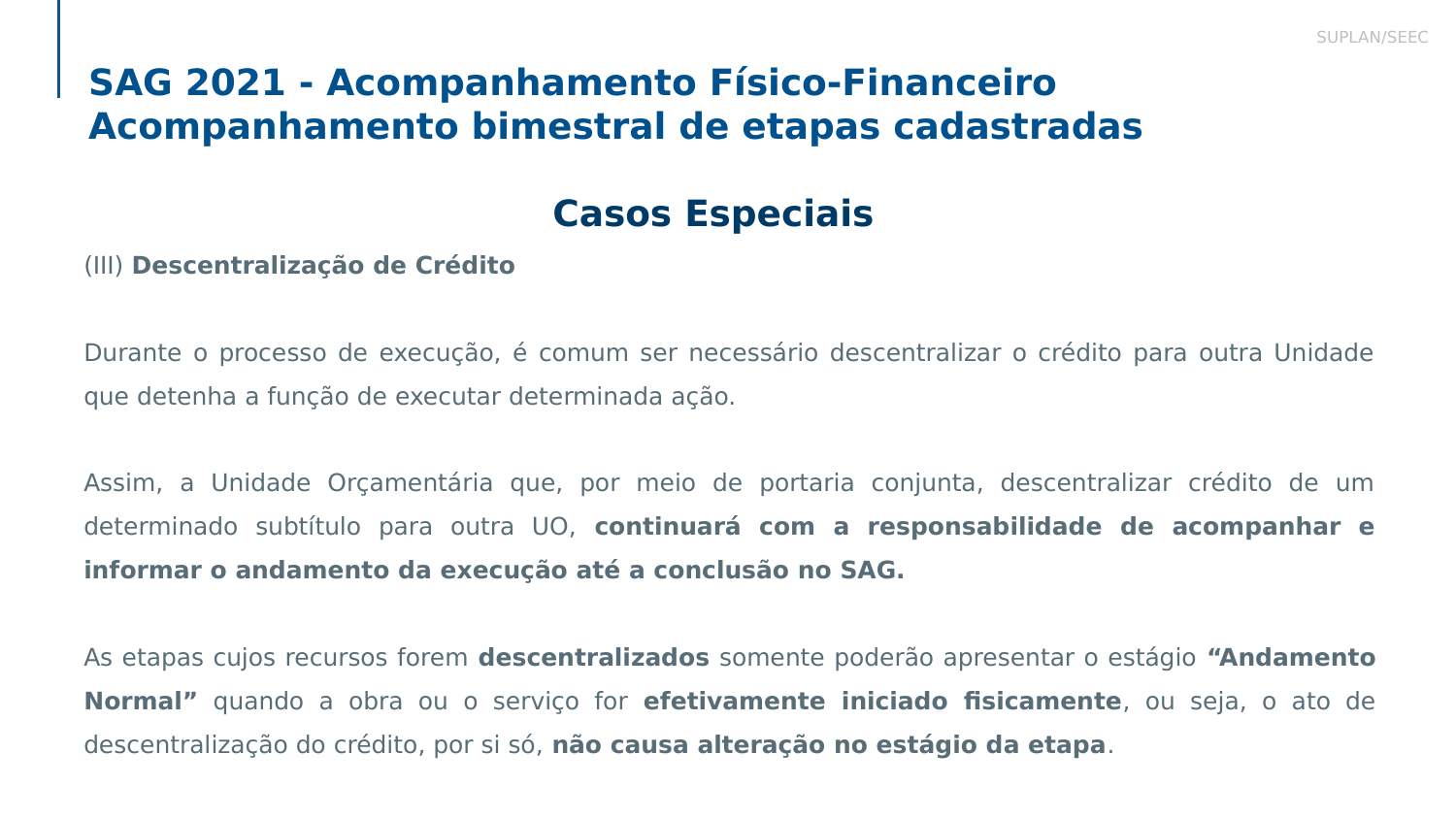

SUPLAN/SEEC
SAG 2021 - Acompanhamento Físico-Financeiro
Acompanhamento bimestral de etapas cadastradas

Casos Especiais

(III) Descentralização de Crédito

Durante o processo de execução, é comum ser necessário descentralizar o crédito para outra Unidade que detenha a função de executar determinada ação.

Assim, a Unidade Orçamentária que, por meio de portaria conjunta, descentralizar crédito de um determinado subtítulo para outra UO, continuará com a responsabilidade de acompanhar e informar o andamento da execução até a conclusão no SAG.

As etapas cujos recursos forem descentralizados somente poderão apresentar o estágio “Andamento Normal” quando a obra ou o serviço for efetivamente iniciado fisicamente, ou seja, o ato de descentralização do crédito, por si só, não causa alteração no estágio da etapa.